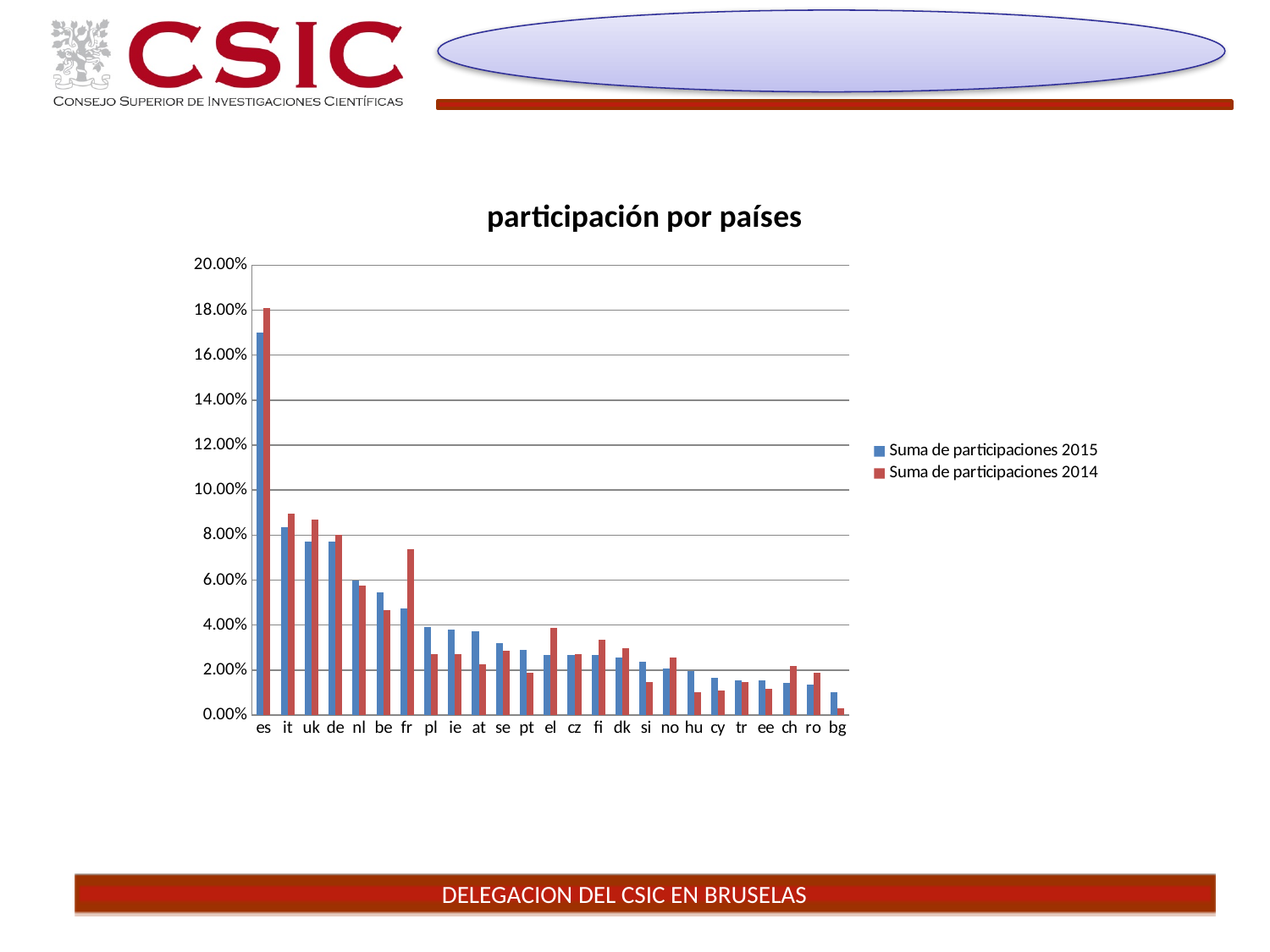

### Chart: participación por países

| Category | Suma de participaciones 2015 | Suma de participaciones 2014 |
|---|---|---|
| es | 0.16992790937178168 | 0.18104118104118105 |
| it | 0.08341915550978372 | 0.08935508935508936 |
| uk | 0.07723995880535531 | 0.08702408702408702 |
| de | 0.07723995880535531 | 0.08003108003108003 |
| nl | 0.05973223480947477 | 0.057498057498057496 |
| be | 0.05458290422245108 | 0.046620046620046623 |
| fr | 0.04737384140061792 | 0.07381507381507381 |
| pl | 0.03913491246138002 | 0.027195027195027196 |
| ie | 0.03810504634397528 | 0.027195027195027196 |
| at | 0.037075180226570546 | 0.022533022533022532 |
| se | 0.03192584963954686 | 0.028749028749028748 |
| pt | 0.028836251287332648 | 0.018648018648018648 |
| el | 0.026776519052523172 | 0.03885003885003885 |
| cz | 0.026776519052523172 | 0.027195027195027196 |
| fi | 0.026776519052523172 | 0.03341103341103341 |
| dk | 0.025746652935118436 | 0.029526029526029528 |
| si | 0.02368692070030896 | 0.014763014763014764 |
| no | 0.02059732234809475 | 0.02564102564102564 |
| hu | 0.01956745623069001 | 0.010101010101010102 |
| cy | 0.016477857878475798 | 0.010878010878010878 |
| tr | 0.015447991761071062 | 0.014763014763014764 |
| ee | 0.015447991761071062 | 0.011655011655011656 |
| ch | 0.014418125643666324 | 0.021756021756021756 |
| ro | 0.013388259526261586 | 0.018648018648018648 |
| bg | 0.010298661174047374 | 0.003108003108003108 |